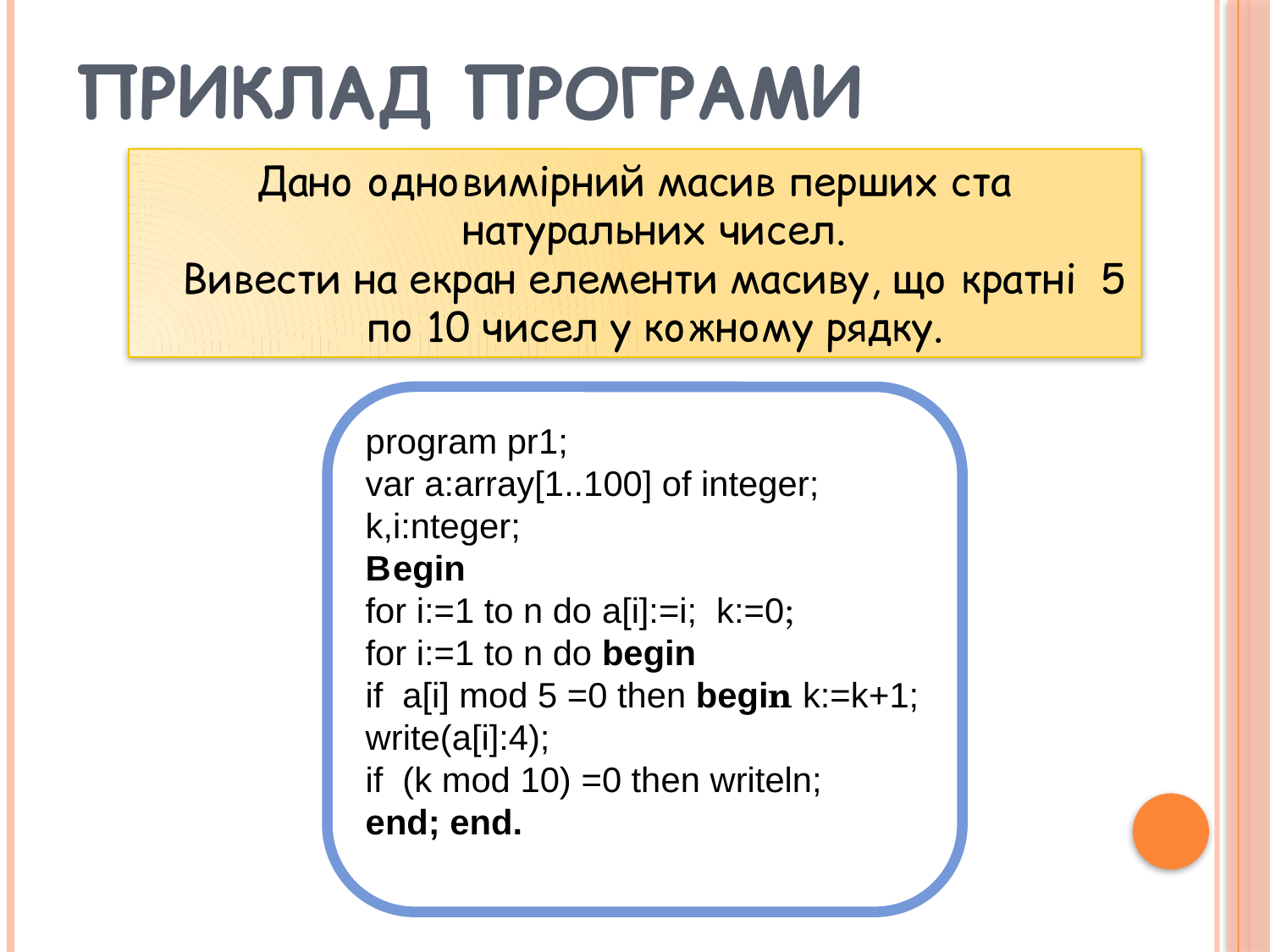

# Приклад програми
Дано одновимірний масив перших ста натуральних чисел.
Вивести на екран елементи масиву, що кратні  5 по 10 чисел у кожному рядку.
program pr1;
var a:array[1..100] of integer;
k,i:nteger;
Begin
for i:=1 to n do a[i]:=i;  k:=0;
for i:=1 to n do begin
if  a[i] mod 5 =0 then begin k:=k+1;
write(a[i]:4);
if  (k mod 10) =0 then writeln;
end; end.